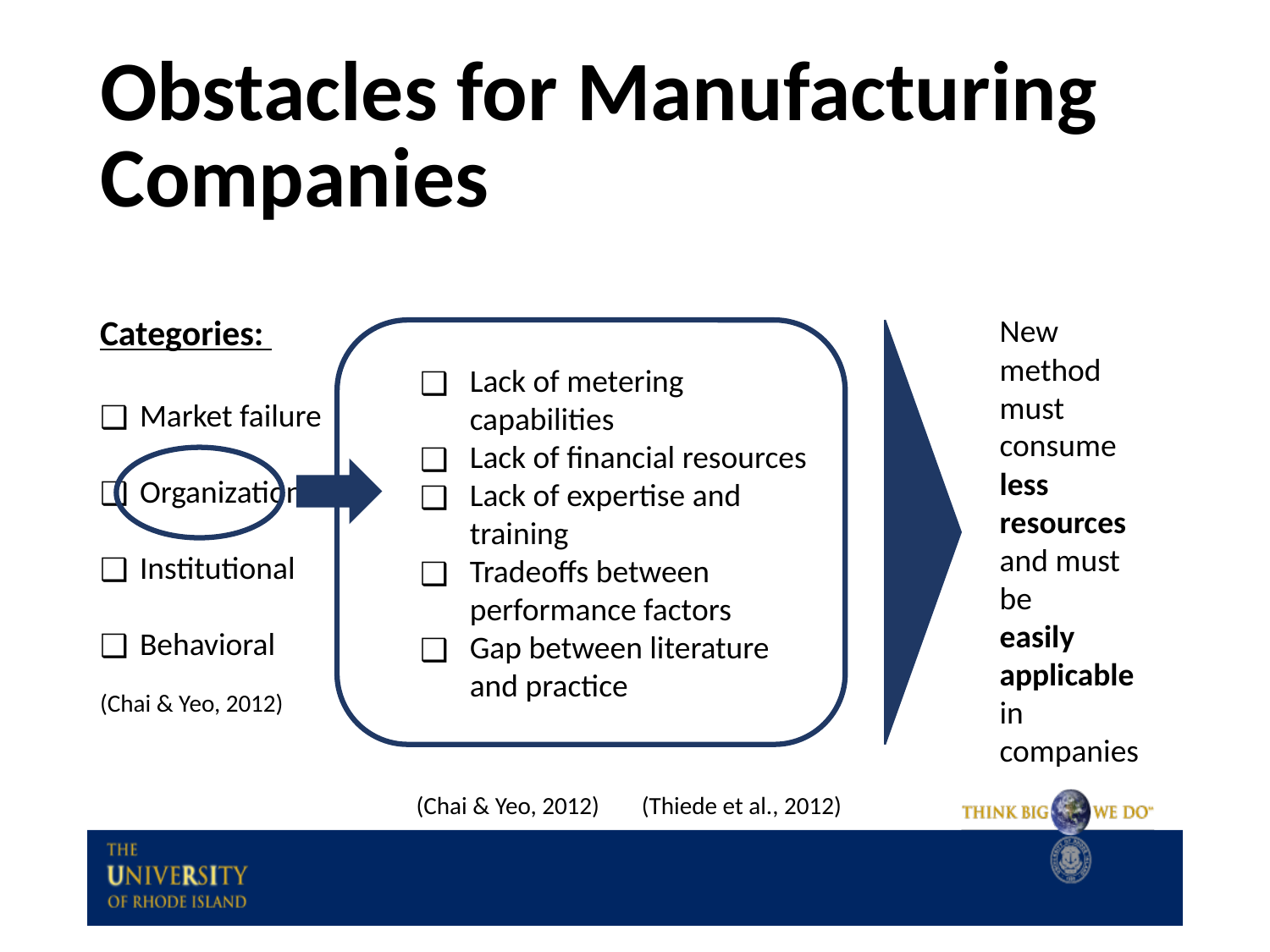

# Obstacles for Manufacturing Companies
Categories:

Market failure

Organizational

Institutional

Behavioral

New method must consume less resources and must be
easily applicable in companies

Lack of metering capabilities
Lack of financial resources
Lack of expertise and training
Tradeoffs between performance factors
Gap between literature and practice

(Chai & Yeo, 2012)
(Thiede et al., 2012)
(Chai & Yeo, 2012)